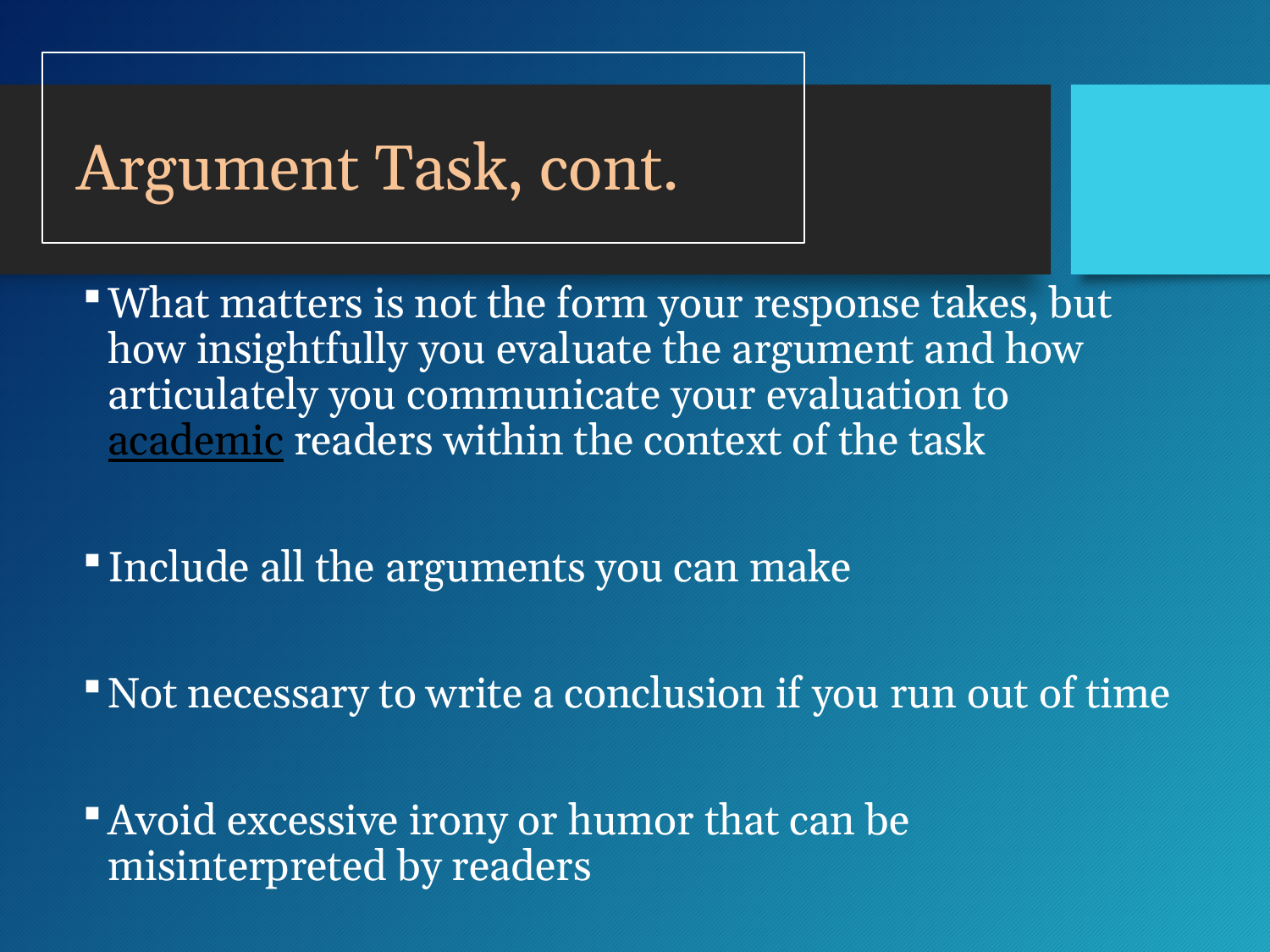

# Argument Task, cont.
What matters is not the form your response takes, but how insightfully you evaluate the argument and how articulately you communicate your evaluation to academic readers within the context of the task

Include all the arguments you can make

Not necessary to write a conclusion if you run out of time

Avoid excessive irony or humor that can be misinterpreted by readers